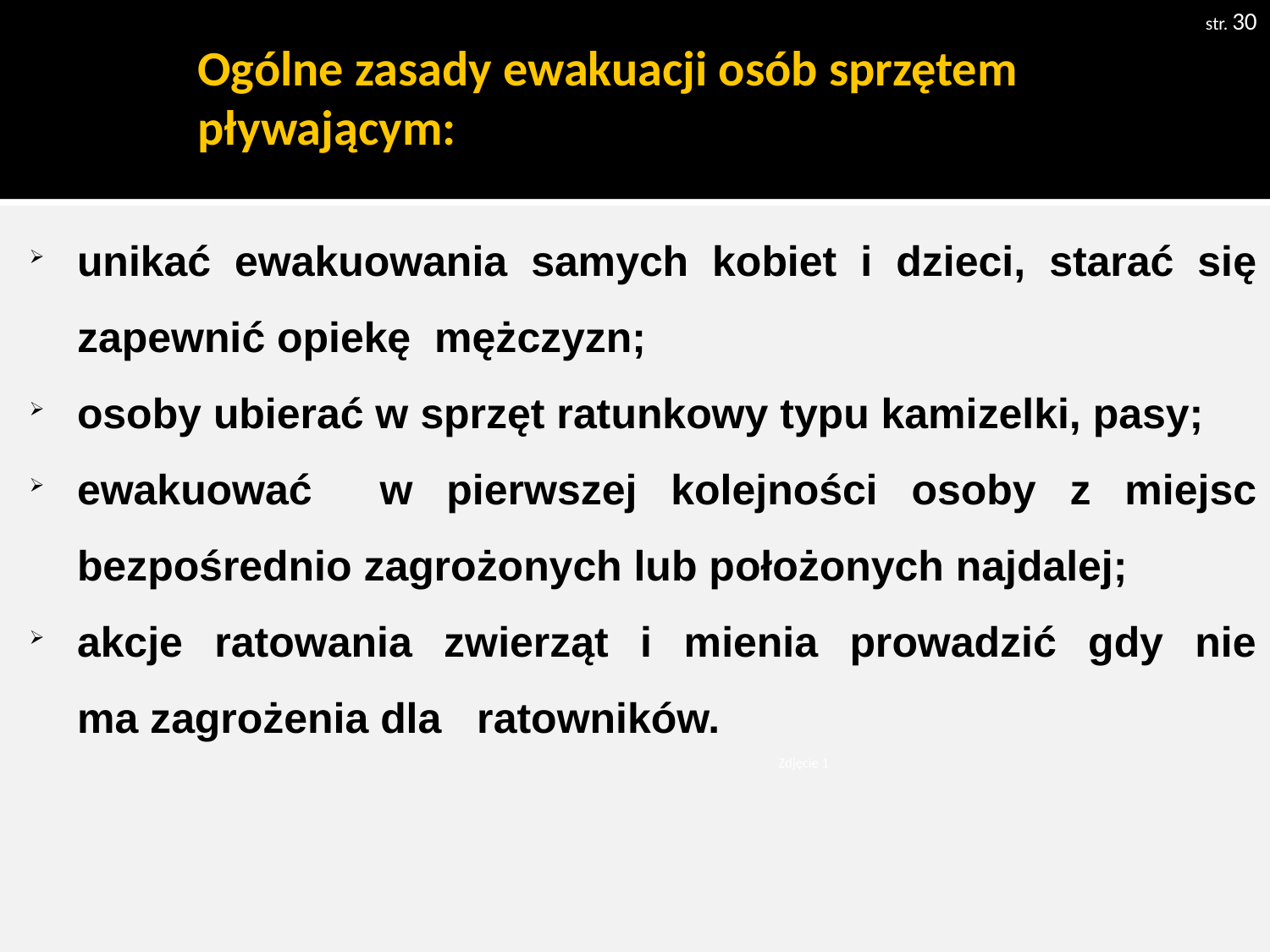

str. 30
# Ogólne zasady ewakuacji osób sprzętem pływającym:
unikać ewakuowania samych kobiet i dzieci, starać się zapewnić opiekę  mężczyzn;
osoby ubierać w sprzęt ratunkowy typu kamizelki, pasy;
ewakuować  w pierwszej kolejności osoby z miejsc bezpośrednio zagrożonych lub położonych najdalej;
akcje  ratowania  zwierząt  i  mienia  prowadzić  gdy  nie ma zagrożenia dla   ratowników.

Zdjęcie 1